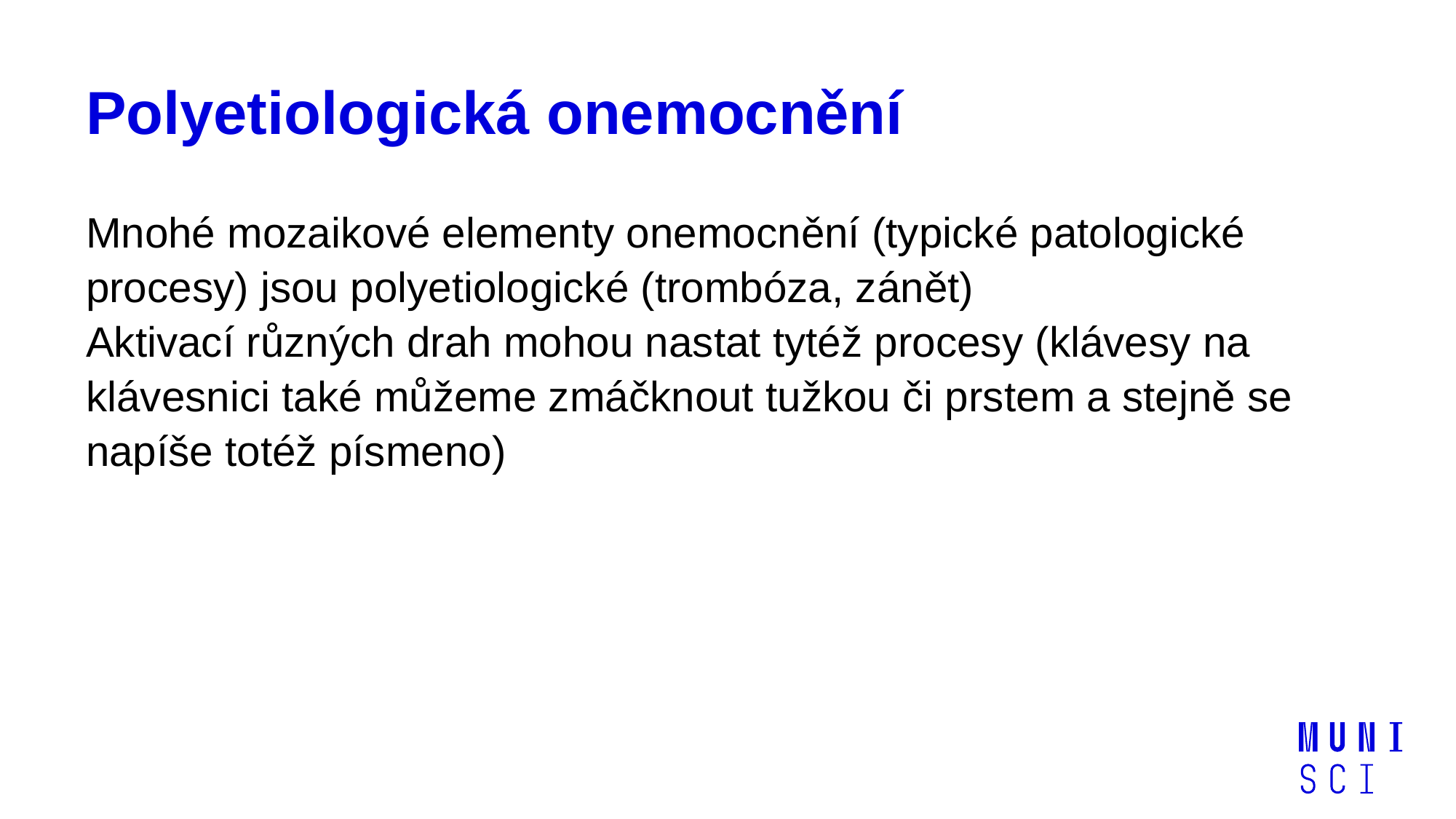

# Polyetiologická onemocnění
Mnohé mozaikové elementy onemocnění (typické patologické procesy) jsou polyetiologické (trombóza, zánět)
Aktivací různých drah mohou nastat tytéž procesy (klávesy na klávesnici také můžeme zmáčknout tužkou či prstem a stejně se napíše totéž písmeno)